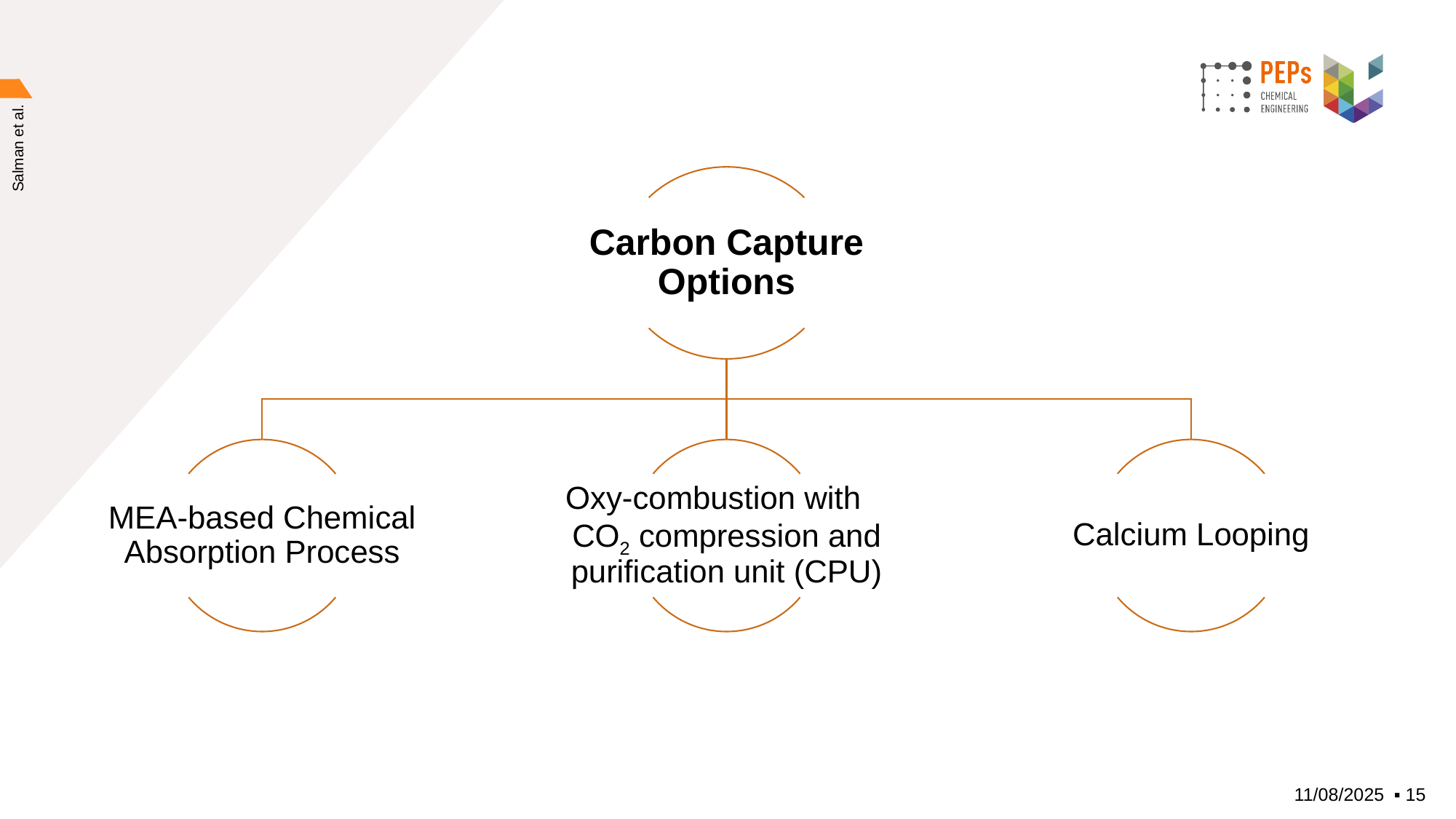

#
Carbon Capture Options
MEA-based Chemical Absorption Process
Oxy-combustion with    CO2 compression and purification unit (CPU)
Calcium Looping
Salman et al.
11/08/2025
▪︎ 15